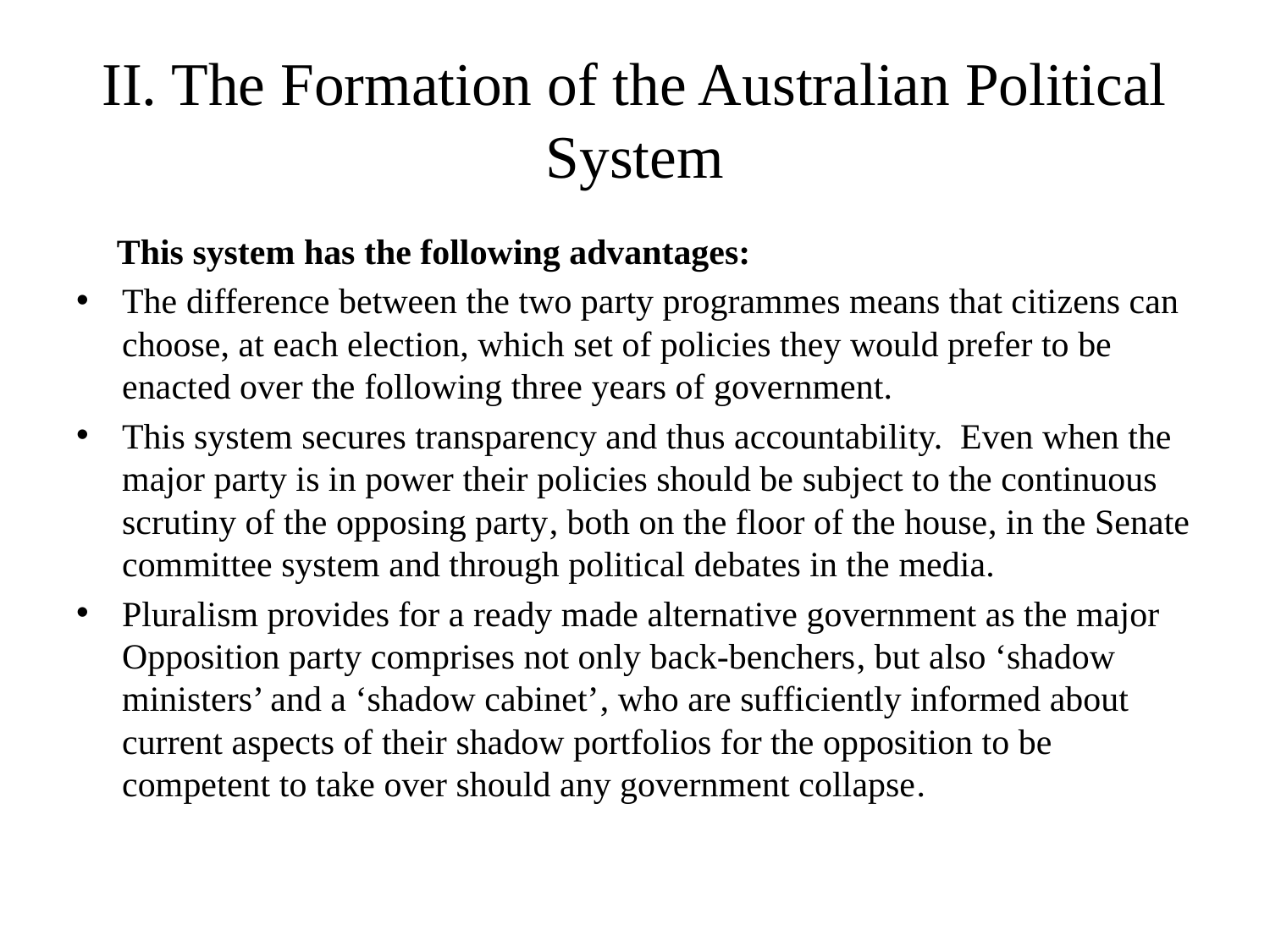

# II. The Formation of the Australian Political System
      This system has the following advantages:
The difference between the two party programmes means that citizens can choose, at each election, which set of policies they would prefer to be enacted over the following three years of government.
This system secures transparency and thus accountability.  Even when the major party is in power their policies should be subject to the continuous scrutiny of the opposing party, both on the floor of the house, in the Senate committee system and through political debates in the media.
Pluralism provides for a ready made alternative government as the major Opposition party comprises not only back-benchers, but also ‘shadow ministers’ and a ‘shadow cabinet’, who are sufficiently informed about current aspects of their shadow portfolios for the opposition to be competent to take over should any government collapse.